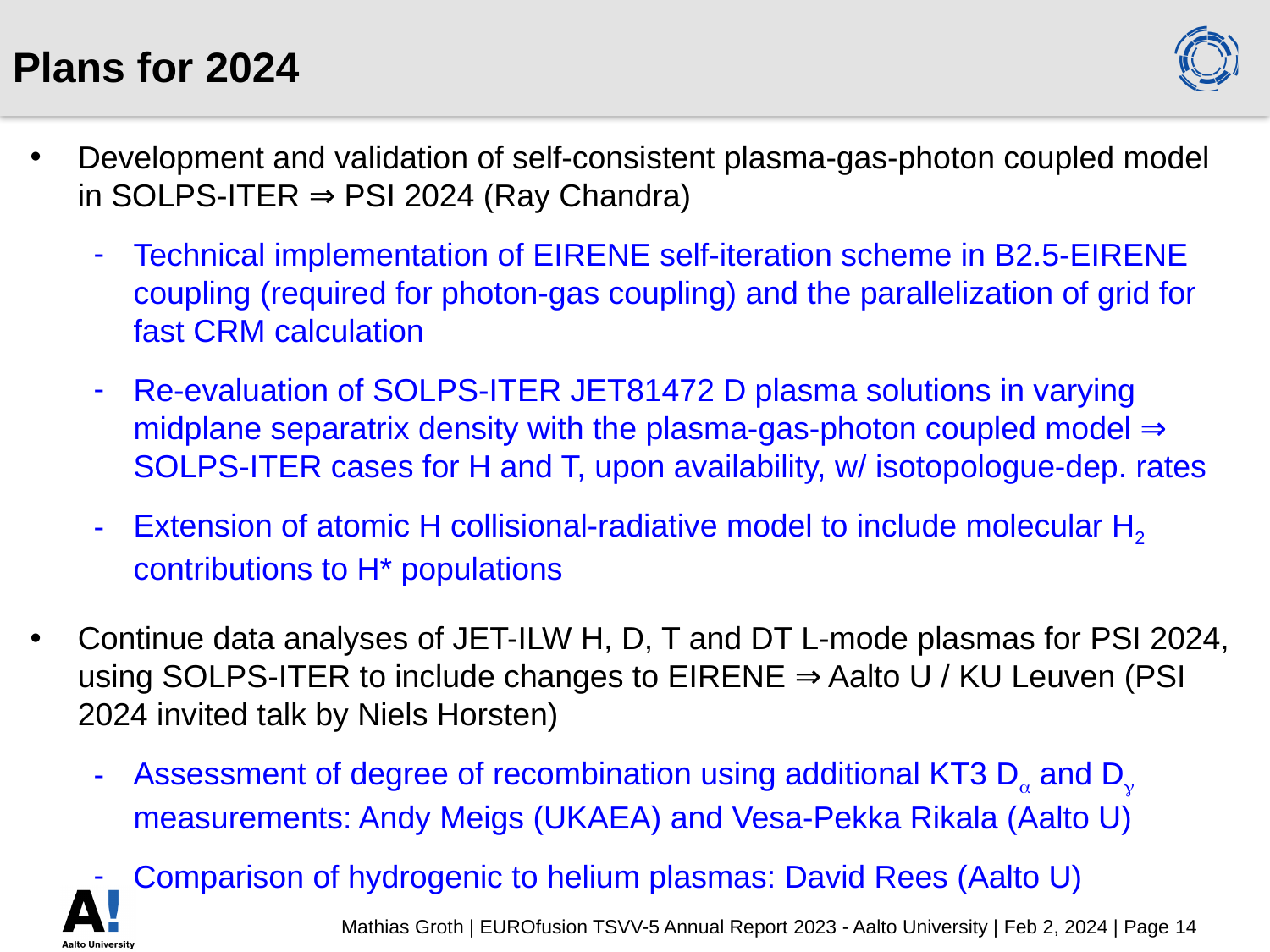

Plans for 2024
Development and validation of self-consistent plasma-gas-photon coupled model in SOLPS-ITER ⇒ PSI 2024 (Ray Chandra)
Technical implementation of EIRENE self-iteration scheme in B2.5-EIRENE coupling (required for photon-gas coupling) and the parallelization of grid for fast CRM calculation
Re-evaluation of SOLPS-ITER JET81472 D plasma solutions in varying midplane separatrix density with the plasma-gas-photon coupled model ⇒ SOLPS-ITER cases for H and T, upon availability, w/ isotopologue-dep. rates
Extension of atomic H collisional-radiative model to include molecular H2 contributions to H* populations
Continue data analyses of JET-ILW H, D, T and DT L-mode plasmas for PSI 2024, using SOLPS-ITER to include changes to EIRENE ⇒ Aalto U / KU Leuven (PSI 2024 invited talk by Niels Horsten)
Assessment of degree of recombination using additional KT3 Dα and Dγ measurements: Andy Meigs (UKAEA) and Vesa-Pekka Rikala (Aalto U)
Comparison of hydrogenic to helium plasmas: David Rees (Aalto U)